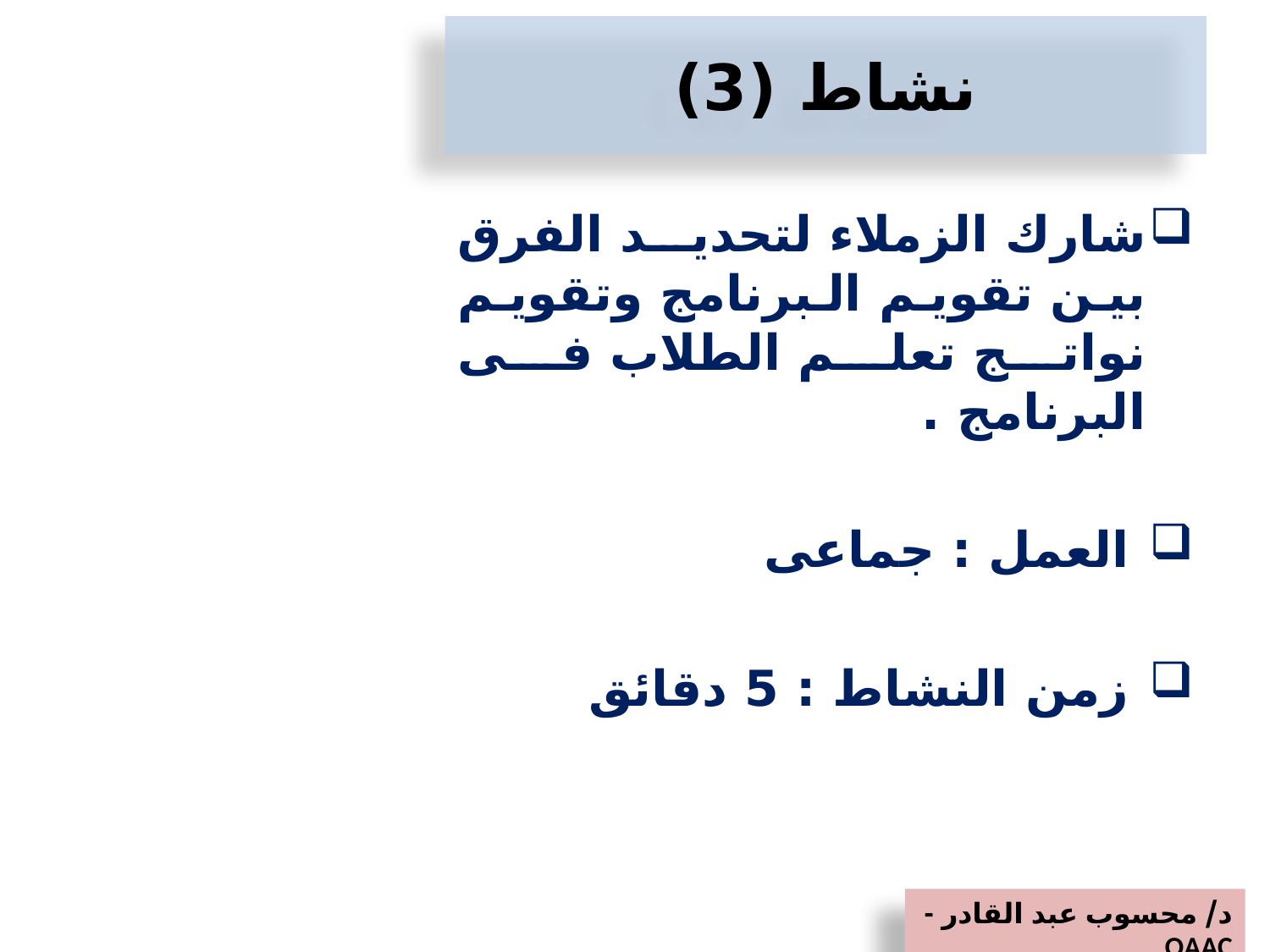

# نشاط (3)
شارك الزملاء لتحديد الفرق بين تقويم البرنامج وتقويم نواتج تعلم الطلاب فى البرنامج .

 العمل : جماعى

 زمن النشاط : 5 دقائق